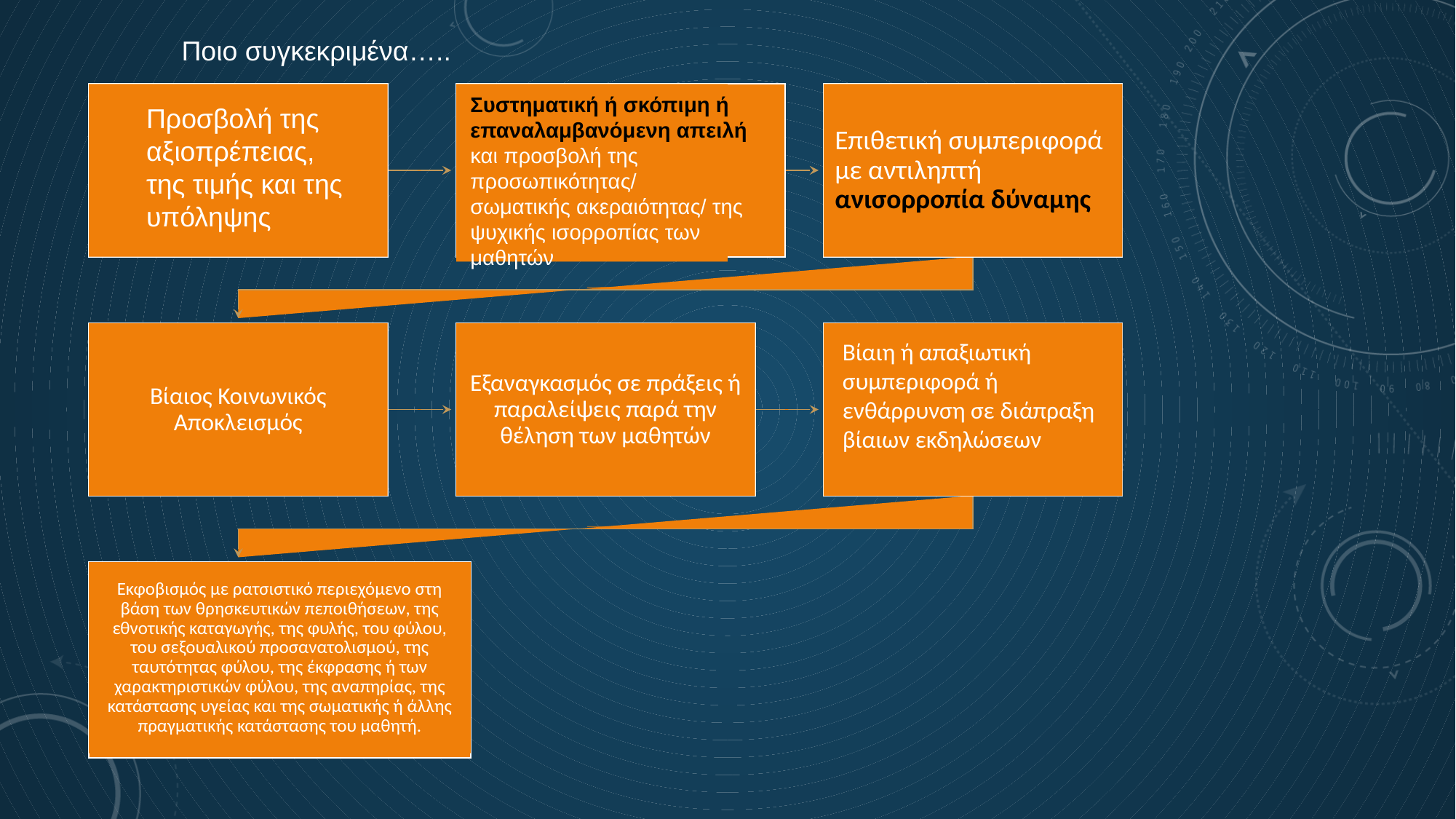

Ποιο συγκεκριμένα…..

Επιθετική συμπεριφορά με αντιληπτή ανισορροπία δύναμης

Βίαιος Κοινωνικός Αποκλεισμός

Εξαναγκασμός σε πράξεις ή παραλείψεις παρά την θέληση των μαθητών

Εκφοβισμός με ρατσιστικό περιεχόμενο στη βάση των θρησκευτικών πεποιθήσεων, της
εθνοτικής καταγωγής, της φυλής, του φύλου, του σεξουαλικού προσανατολισμού, της
ταυτότητας φύλου, της έκφρασης ή των χαρακτηριστικών φύλου, της αναπηρίας, της
κατάστασης υγείας και της σωματικής ή άλλης πραγματικής κατάστασης του μαθητή.
Συστηματική ή σκόπιμη ή επαναλαμβανόμενη απειλή και προσβολή της προσωπικότητας/
σωματικής ακεραιότητας/ της ψυχικής ισορροπίας των μαθητών
Προσβολή της αξιοπρέπειας, της τιμής και της υπόληψης
Βίαιη ή απαξιωτική συμπεριφορά ή ενθάρρυνση σε διάπραξη βίαιων εκδηλώσεων